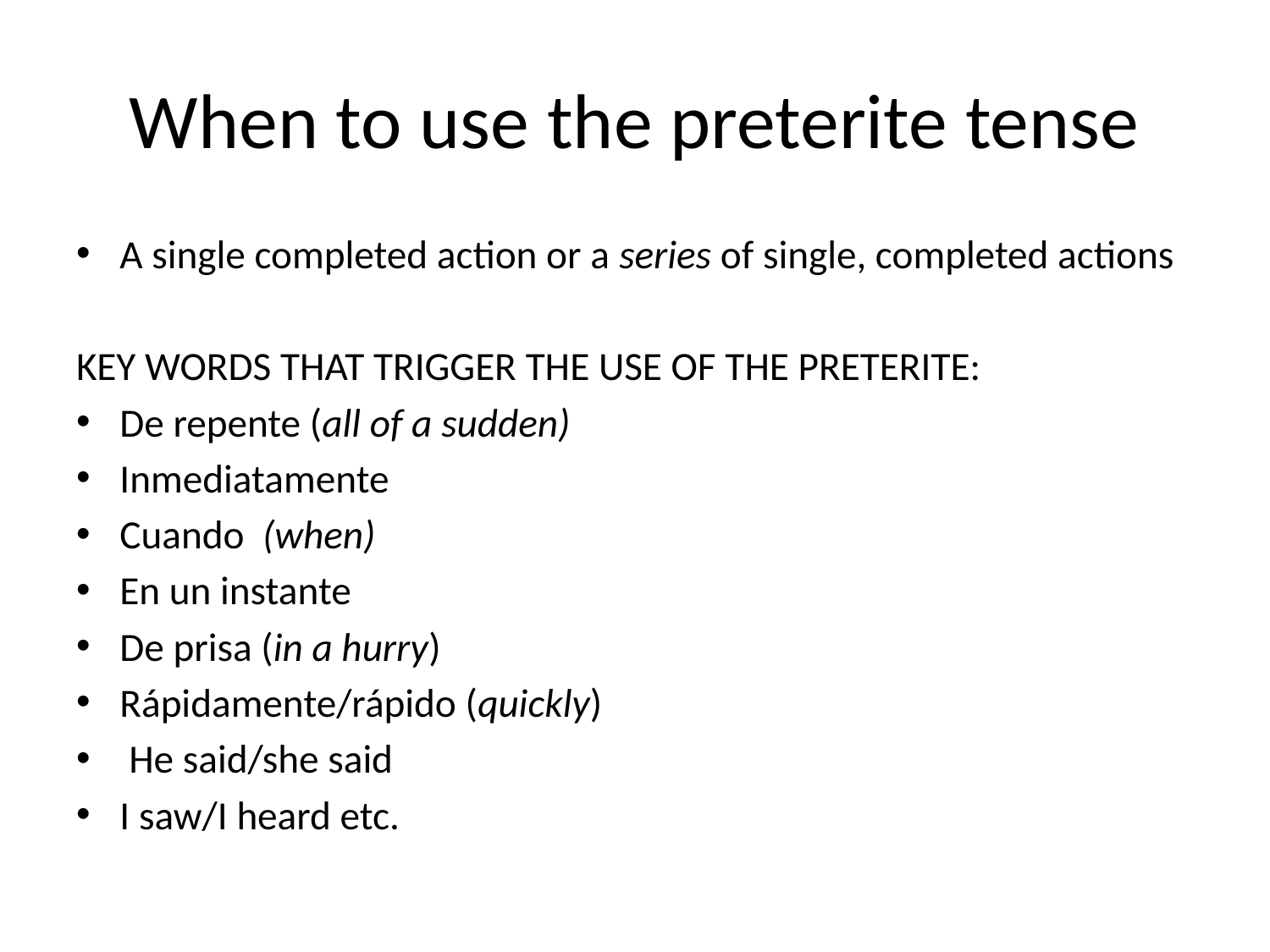

# When to use the preterite tense
A single completed action or a series of single, completed actions

KEY WORDS THAT TRIGGER THE USE OF THE PRETERITE:
De repente (all of a sudden)
Inmediatamente
Cuando  (when)
En un instante
De prisa (in a hurry)
Rápidamente/rápido (quickly)
 He said/she said
I saw/I heard etc.